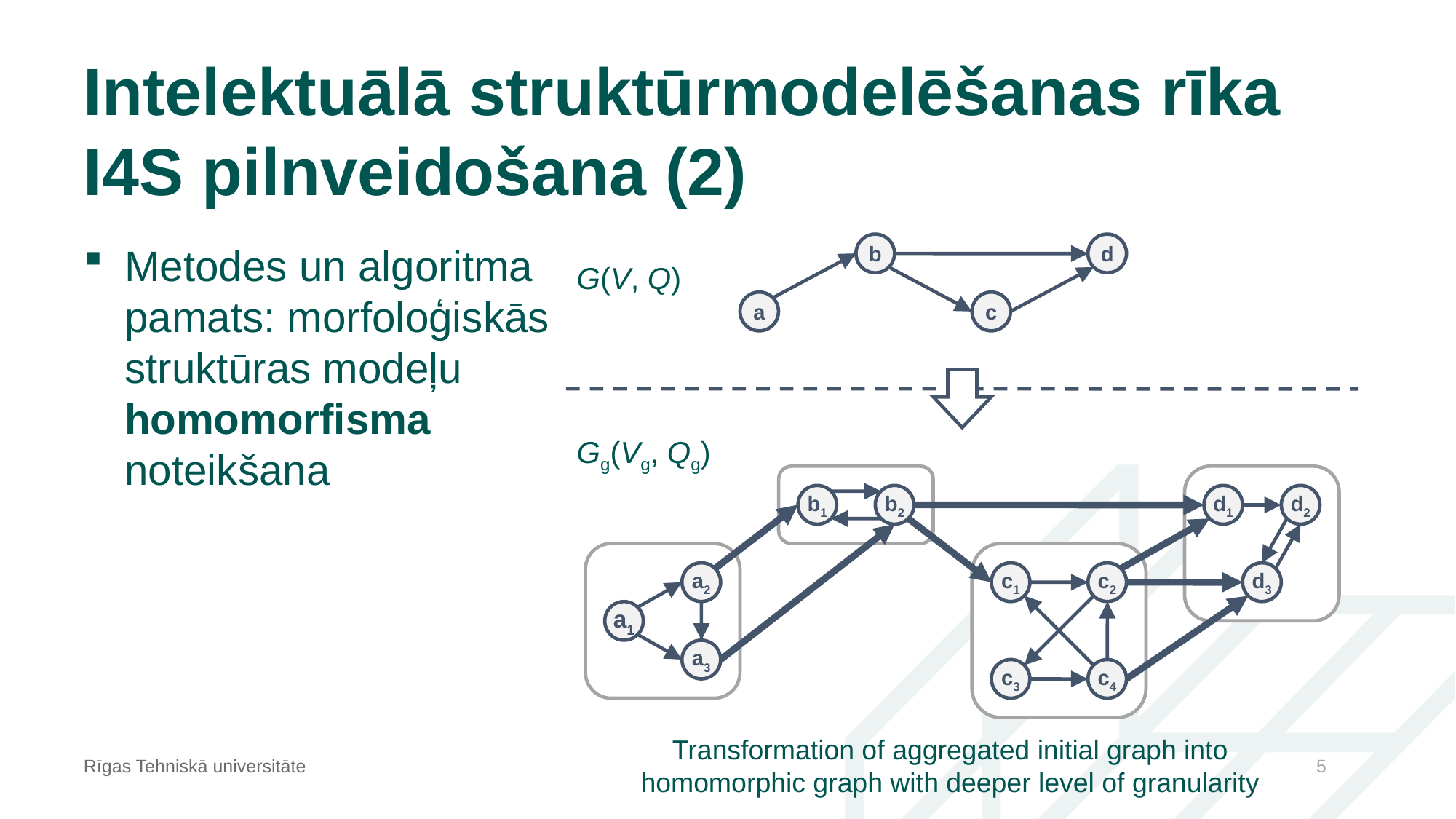

# Intelektuālā struktūrmodelēšanas rīka I4S pilnveidošana (2)

Metodes un algoritma pamats: morfoloģiskās struktūras modeļu homomorfisma noteikšana

b
d
a
c

b1
b2
d1
d2

a2
c1
c2
d3
a1
a3
c3
c4
G(V, Q)
Gg(Vg, Qg)

Transformation of aggregated initial graph into
homomorphic graph with deeper level of granularity
Rīgas Tehniskā universitāte